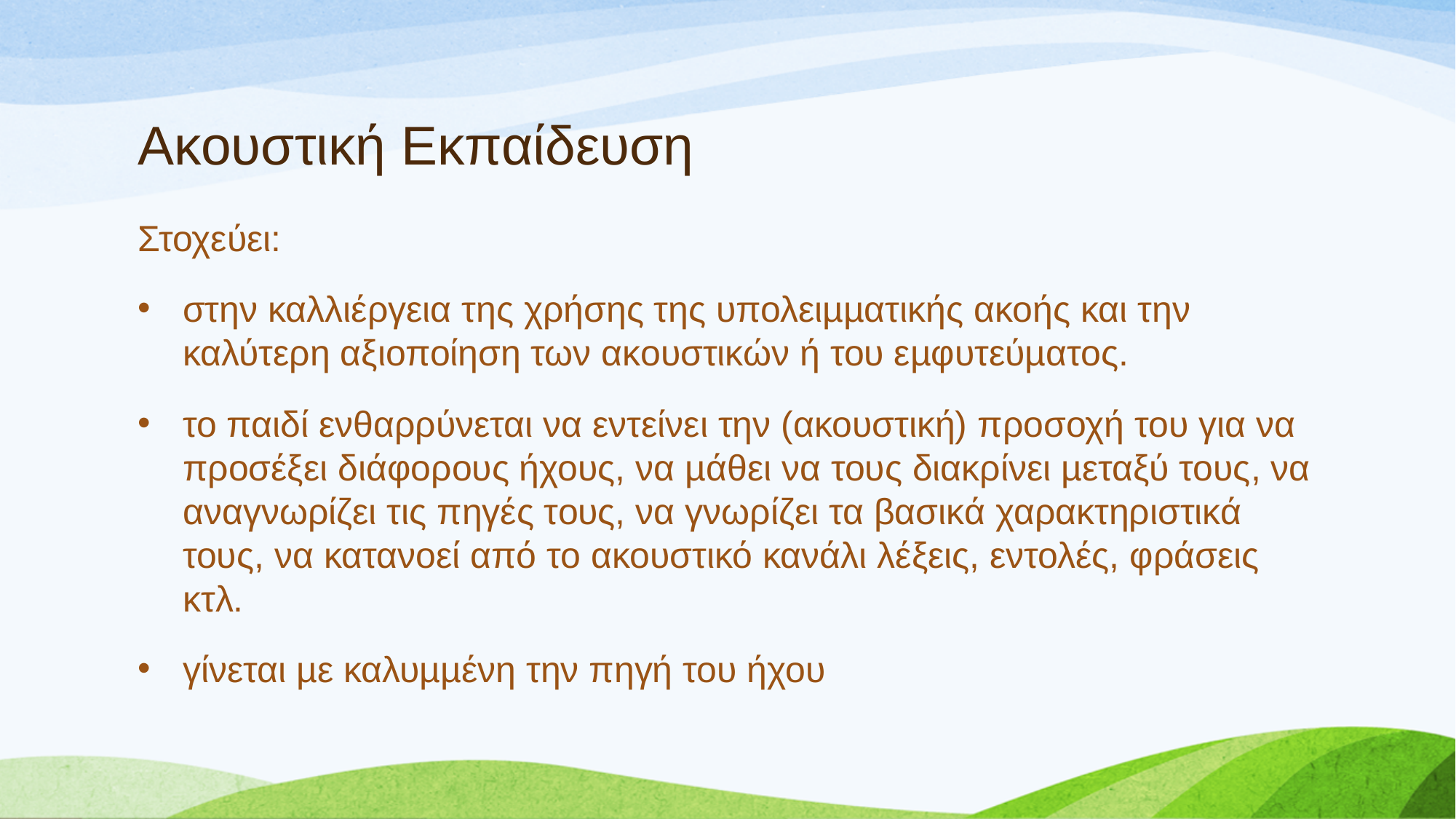

# Ακουστική Εκπαίδευση
Στοχεύει:
στην καλλιέργεια της χρήσης της υπολειµµατικής ακοής και την καλύτερη αξιοποίηση των ακουστικών ή του εµφυτεύµατος.
το παιδί ενθαρρύνεται να εντείνει την (ακουστική) προσοχή του για να προσέξει διάφορους ήχους, να µάθει να τους διακρίνει µεταξύ τους, να αναγνωρίζει τις πηγές τους, να γνωρίζει τα βασικά χαρακτηριστικά τους, να κατανοεί από το ακουστικό κανάλι λέξεις, εντολές, φράσεις κτλ.
γίνεται µε καλυµµένη την πηγή του ήχου